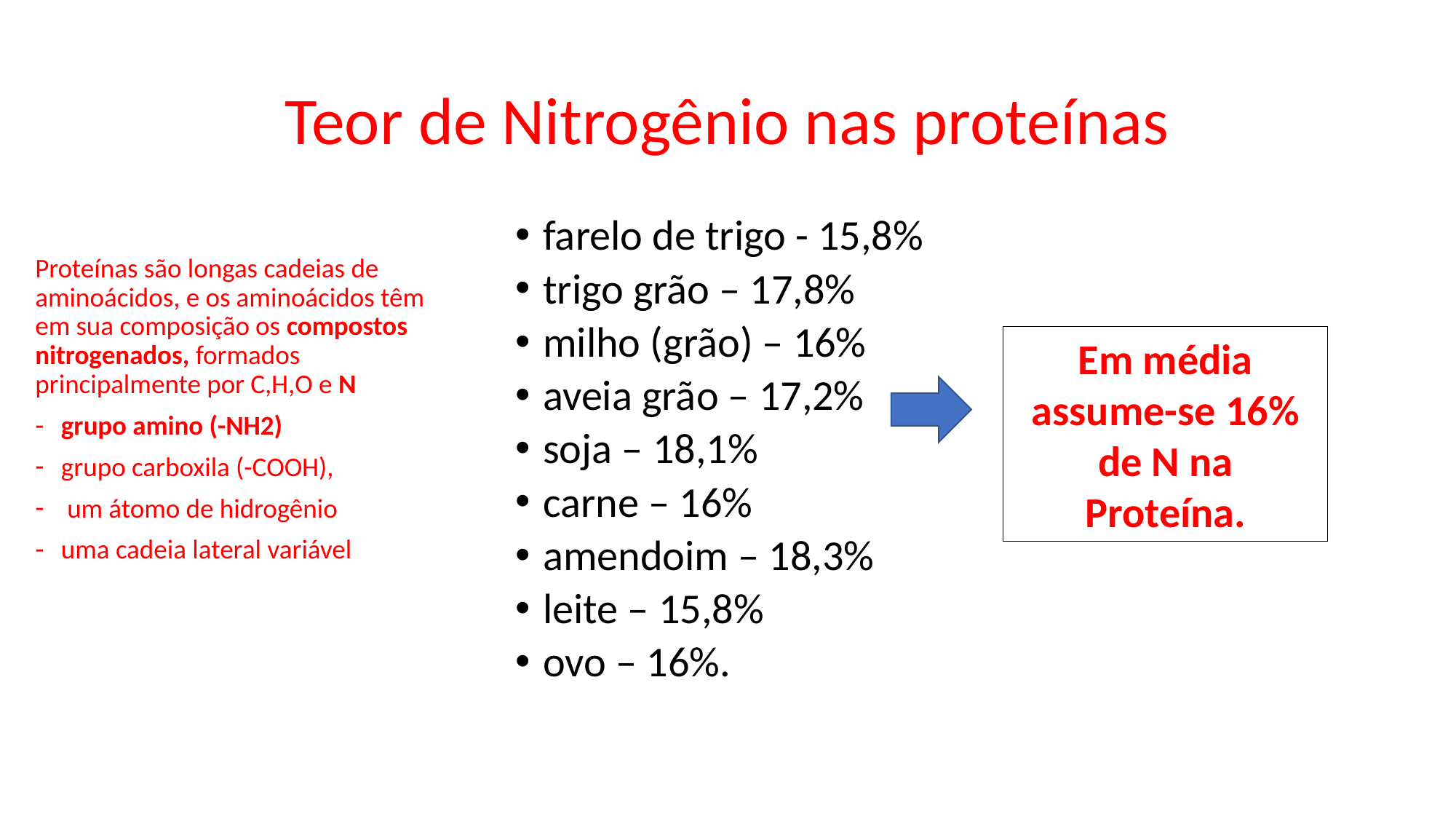

# Teor de Nitrogênio nas proteínas
farelo de trigo - 15,8%
trigo grão – 17,8%
milho (grão) – 16%
aveia grão – 17,2%
soja – 18,1%
carne – 16%
amendoim – 18,3%
leite – 15,8%
ovo – 16%.
Proteínas são longas cadeias de aminoácidos, e os aminoácidos têm em sua composição os compostos nitrogenados, formados principalmente por C,H,O e N
grupo amino (-NH2)
grupo carboxila (-COOH),
 um átomo de hidrogênio
uma cadeia lateral variável
Em média assume-se 16% de N na Proteína.